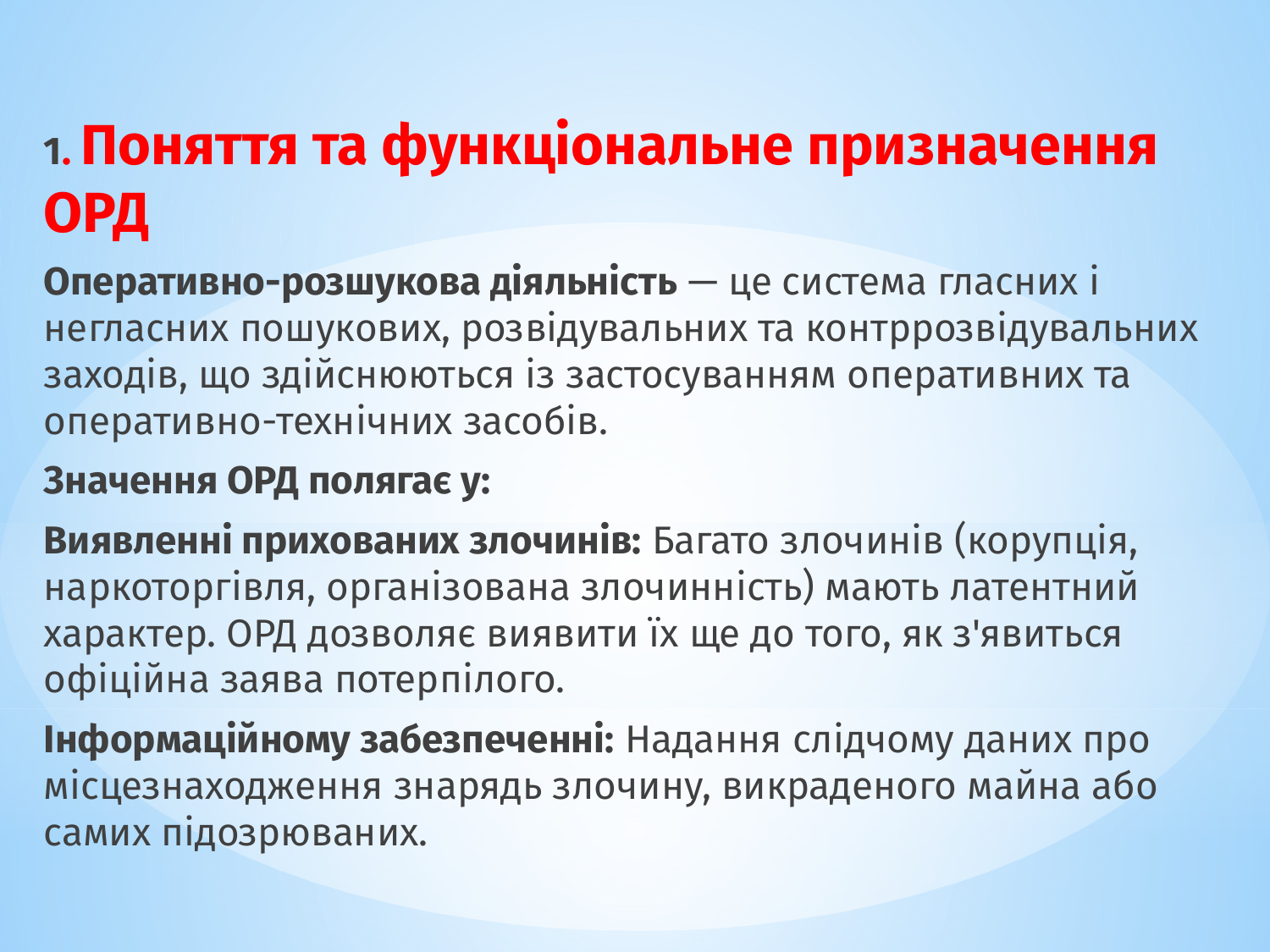

1. Поняття та функціональне призначення ОРД
Оперативно-розшукова діяльність — це система гласних і негласних пошукових, розвідувальних та контррозвідувальних заходів, що здійснюються із застосуванням оперативних та оперативно-технічних засобів.
Значення ОРД полягає у:
Виявленні прихованих злочинів: Багато злочинів (корупція, наркоторгівля, організована злочинність) мають латентний характер. ОРД дозволяє виявити їх ще до того, як з'явиться офіційна заява потерпілого.
Інформаційному забезпеченні: Надання слідчому даних про місцезнаходження знарядь злочину, викраденого майна або самих підозрюваних.